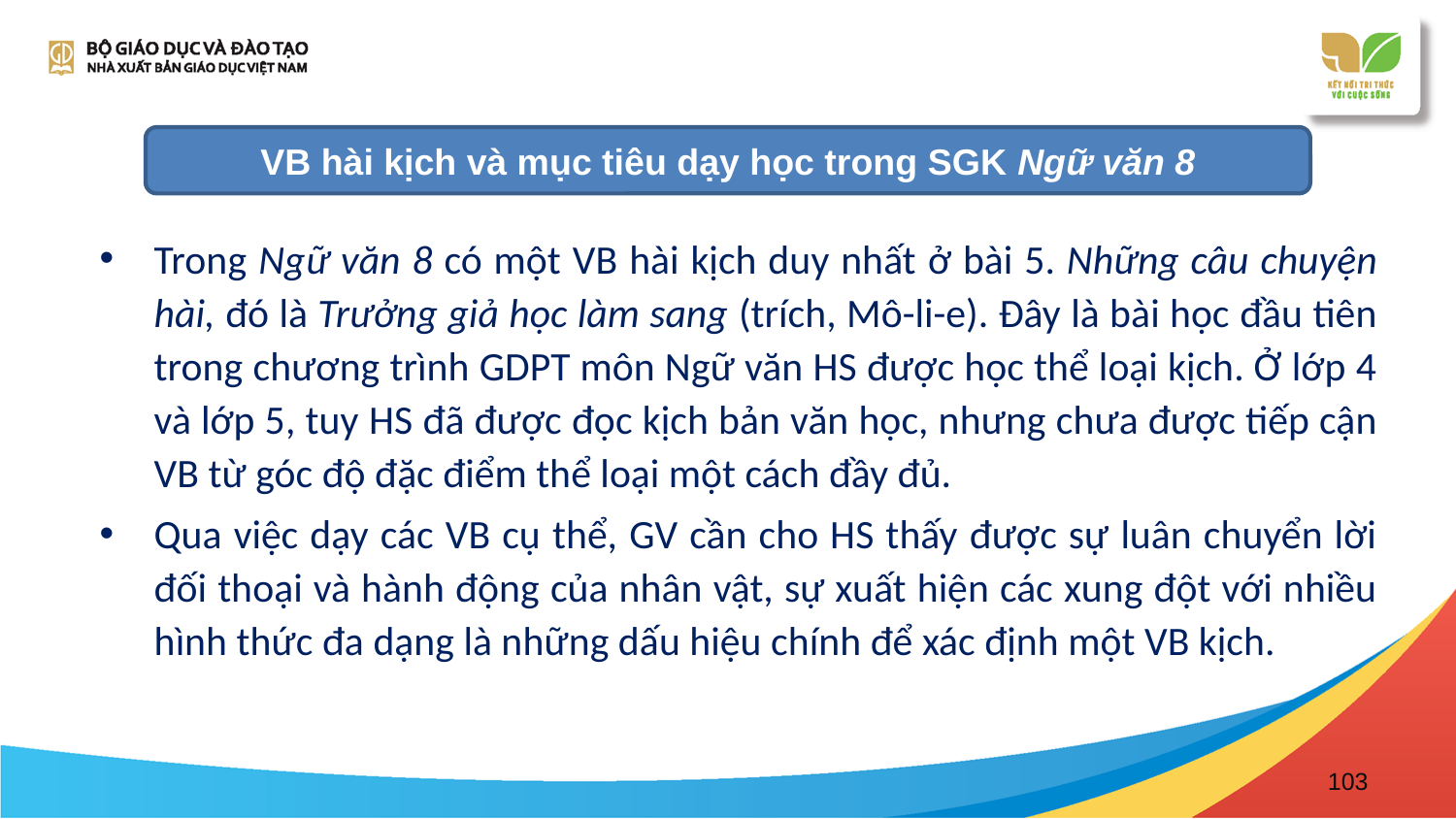

VB hài kịch và mục tiêu dạy học trong SGK Ngữ văn 8
Trong Ngữ văn 8 có một VB hài kịch duy nhất ở bài 5. Những câu chuyện hài, đó là Trưởng giả học làm sang (trích, Mô-li-e). Đây là bài học đầu tiên trong chương trình GDPT môn Ngữ văn HS được học thể loại kịch. Ở lớp 4 và lớp 5, tuy HS đã được đọc kịch bản văn học, nhưng chưa được tiếp cận VB từ góc độ đặc điểm thể loại một cách đầy đủ.
Qua việc dạy các VB cụ thể, GV cần cho HS thấy được sự luân chuyển lời đối thoại và hành động của nhân vật, sự xuất hiện các xung đột với nhiều hình thức đa dạng là những dấu hiệu chính để xác định một VB kịch.
103